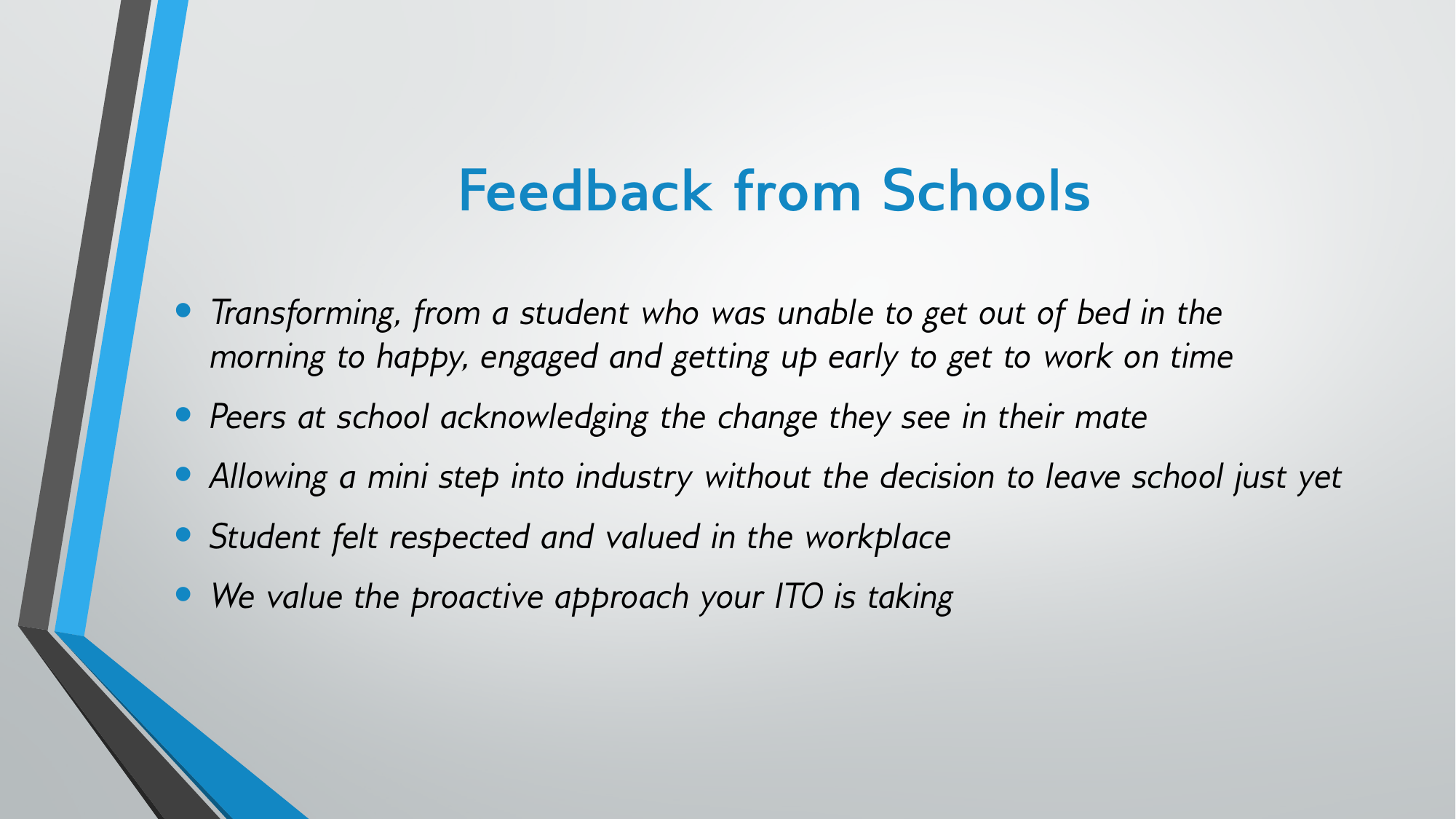

# Feedback from Schools

Transforming, from a student who was unable to get out of bed in the morning to happy, engaged and getting up early to get to work on time
Peers at school acknowledging the change they see in their mate
Allowing a mini step into industry without the decision to leave school just yet
Student felt respected and valued in the workplace
We value the proactive approach your ITO is taking